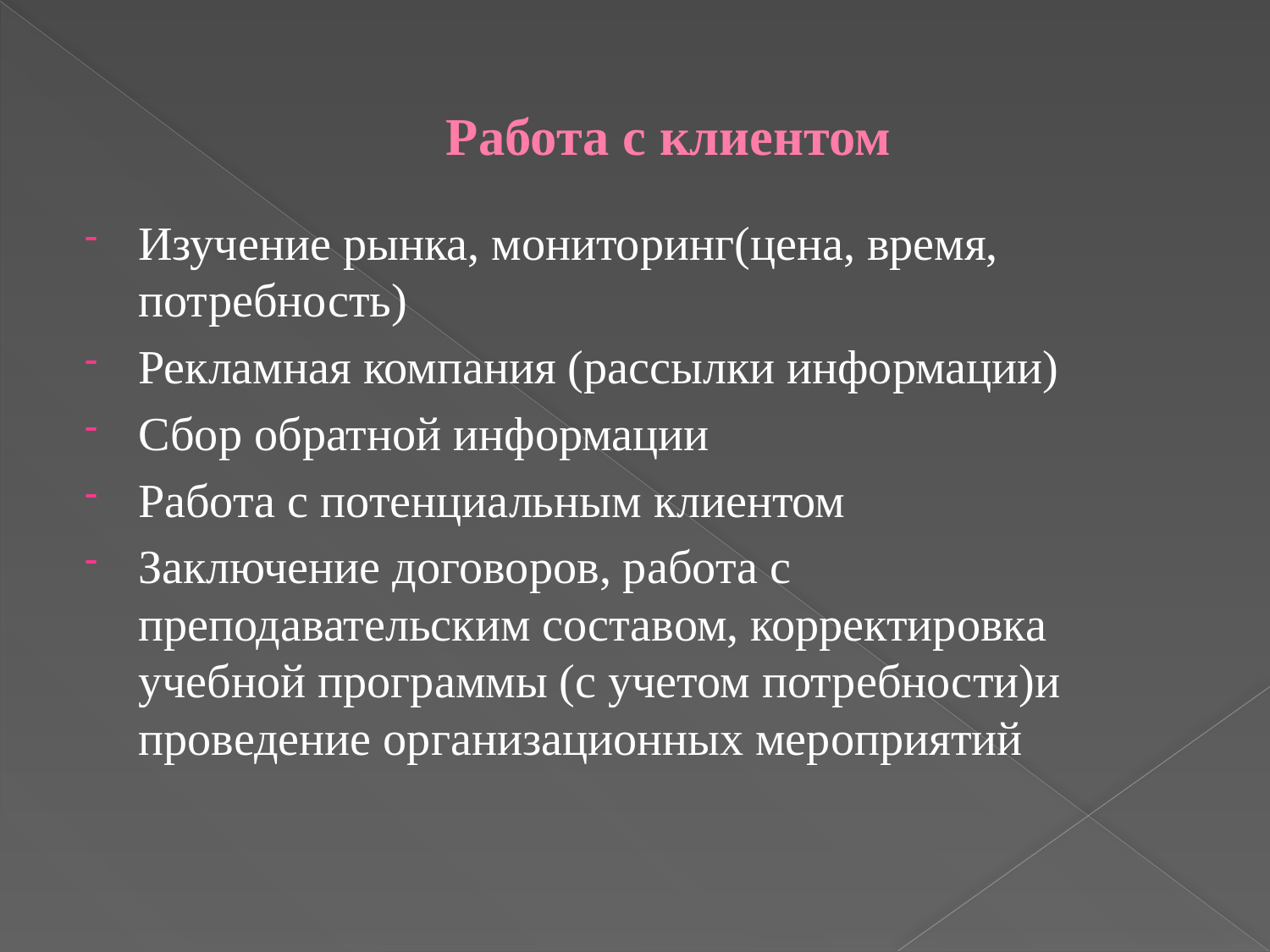

# Работа с клиентом
Изучение рынка, мониторинг(цена, время, потребность)
Рекламная компания (рассылки информации)
Сбор обратной информации
Работа с потенциальным клиентом
Заключение договоров, работа с преподавательским составом, корректировка учебной программы (с учетом потребности)и проведение организационных мероприятий